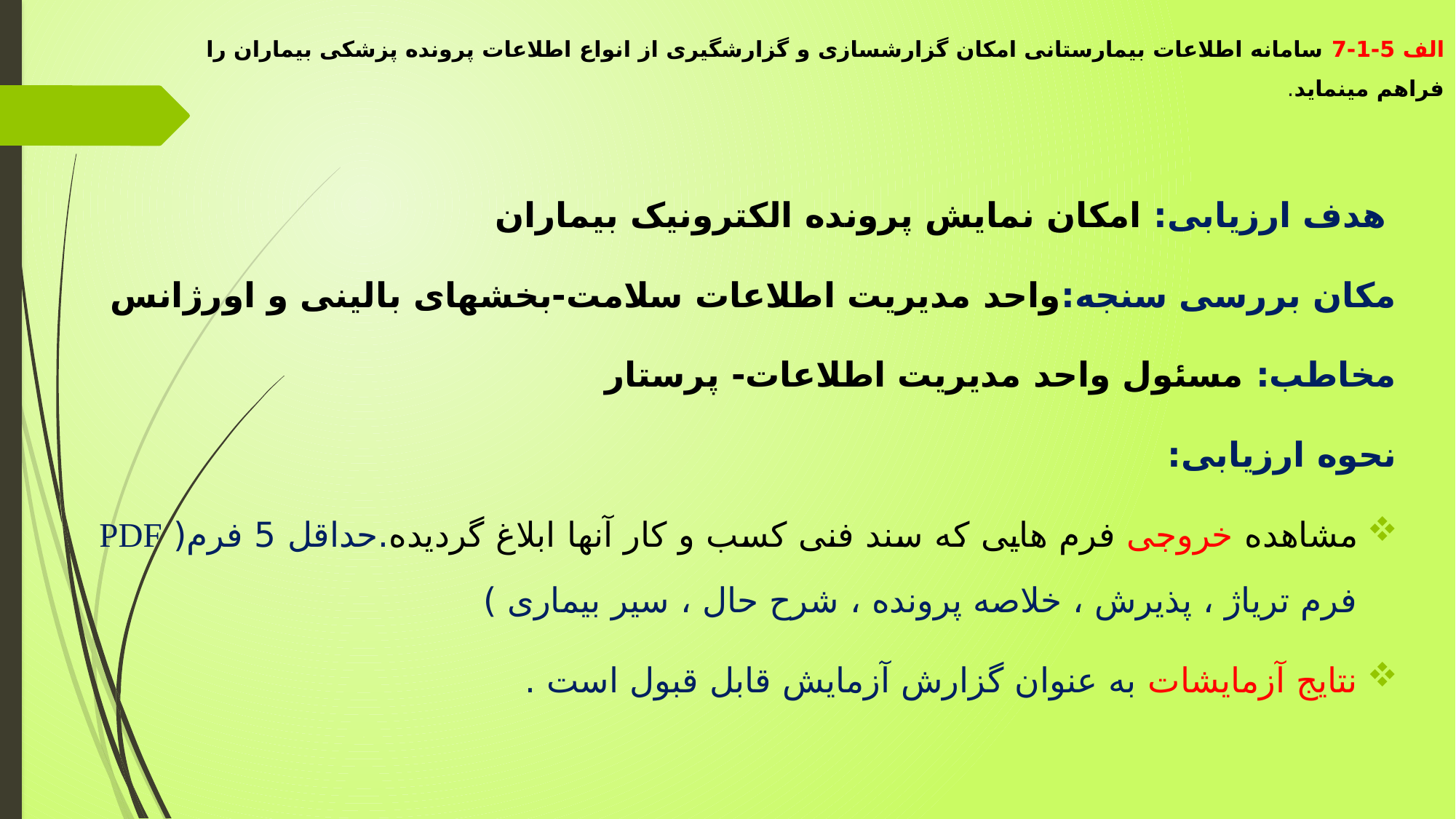

# الف 5-1-7 سامانه اطلاعات بیمارستانی امکان گزارش‏سازی و گزارش‏گیری از انواع اطلاعات پرونده پزشکی بیماران را فراهم می‏نماید.
 هدف ارزیابی: امکان نمایش پرونده الکترونیک بیماران
مکان بررسی سنجه:واحد مدیریت اطلاعات سلامت-بخشهای بالینی و اورژانس
مخاطب: مسئول واحد مدیریت اطلاعات- پرستار
نحوه ارزیابی:
مشاهده خروجی فرم هایی که سند فنی کسب و کار آنها ابلاغ گردیده.حداقل 5 فرم( PDF فرم تریاژ ، پذیرش ، خلاصه پرونده ، شرح حال ، سیر بیماری )
نتایج آزمایشات به عنوان گزارش آزمایش قابل قبول است .